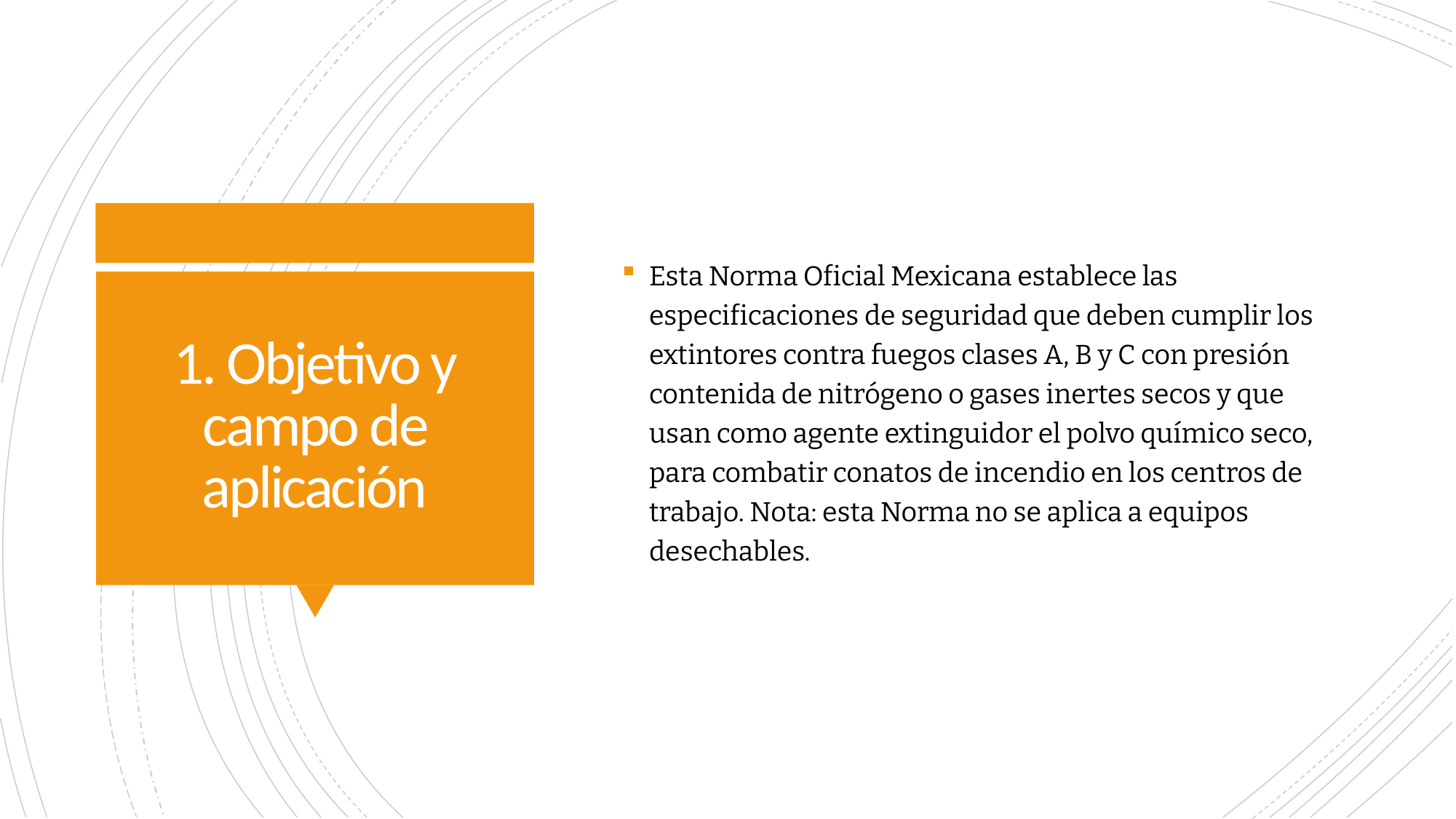

Esta Norma Oficial Mexicana establece las especificaciones de seguridad que deben cumplir los extintores contra fuegos clases A, B y C con presión contenida de nitrógeno o gases inertes secos y que usan como agente extinguidor el polvo químico seco, para combatir conatos de incendio en los centros de trabajo. Nota: esta Norma no se aplica a equipos desechables.
# 1. Objetivo y campo de aplicación